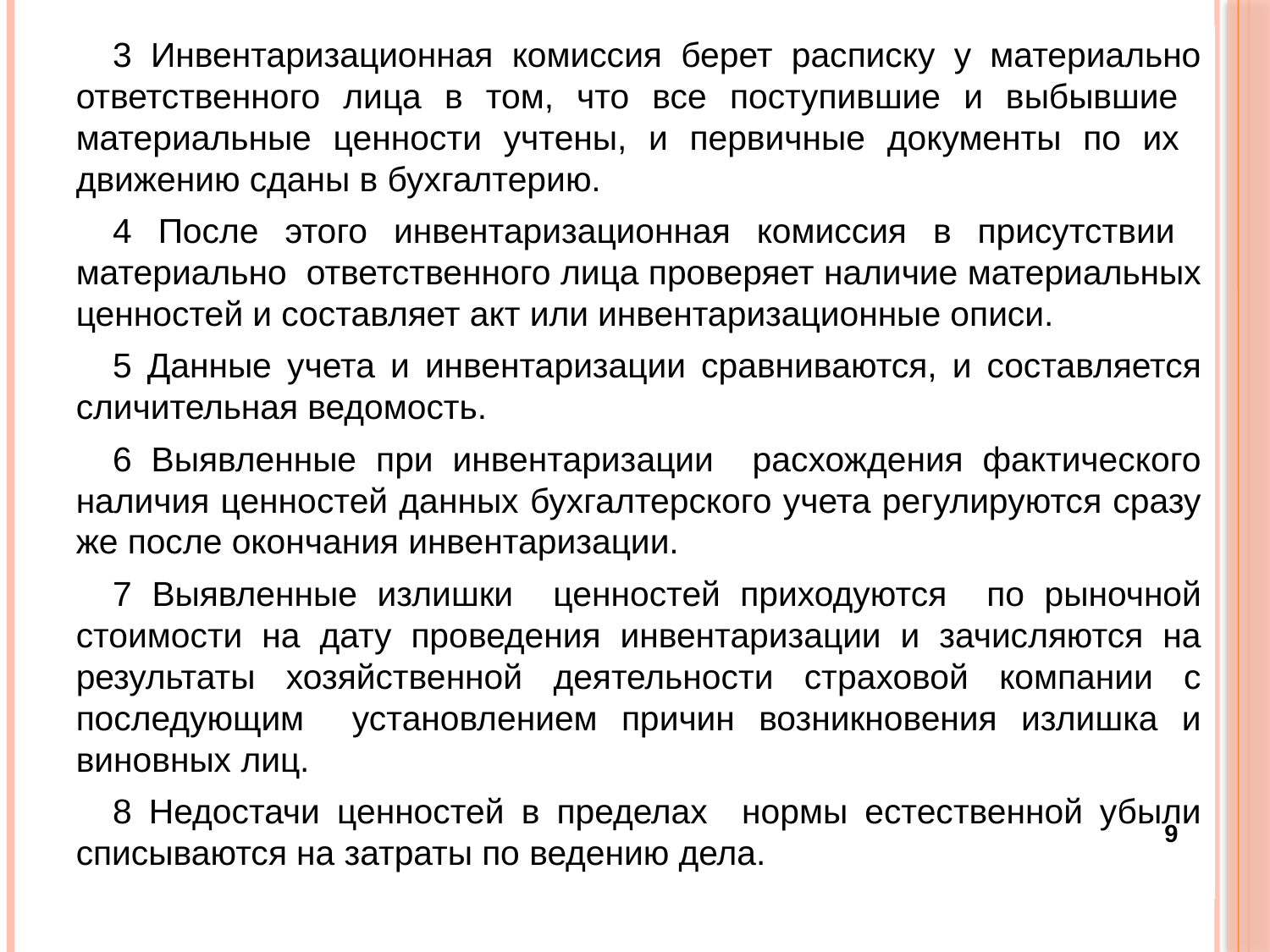

3 Инвентаризационная комиссия берет расписку у материально ответственного лица в том, что все поступившие и выбывшие  материальные ценности учтены, и первичные документы по их  движению сданы в бухгалтерию.
4 После этого инвентаризационная комиссия в присутствии  материально  ответственного лица проверяет наличие материальных ценностей и составляет акт или инвентаризационные описи.
5 Данные учета и инвентаризации сравниваются, и составляется сличительная ведомость.
6 Выявленные при инвентаризации  расхождения фактического наличия ценностей данных бухгалтерского учета регулируются сразу же после окончания инвентаризации.
7 Выявленные излишки  ценностей приходуются  по рыночной стоимости на дату проведения инвентаризации и зачисляются на результаты хозяйственной деятельности страховой компании с последующим  установлением причин возникновения излишка и виновных лиц.
8 Недостачи ценностей в пределах  нормы естественной убыли списываются на затраты по ведению дела.

9